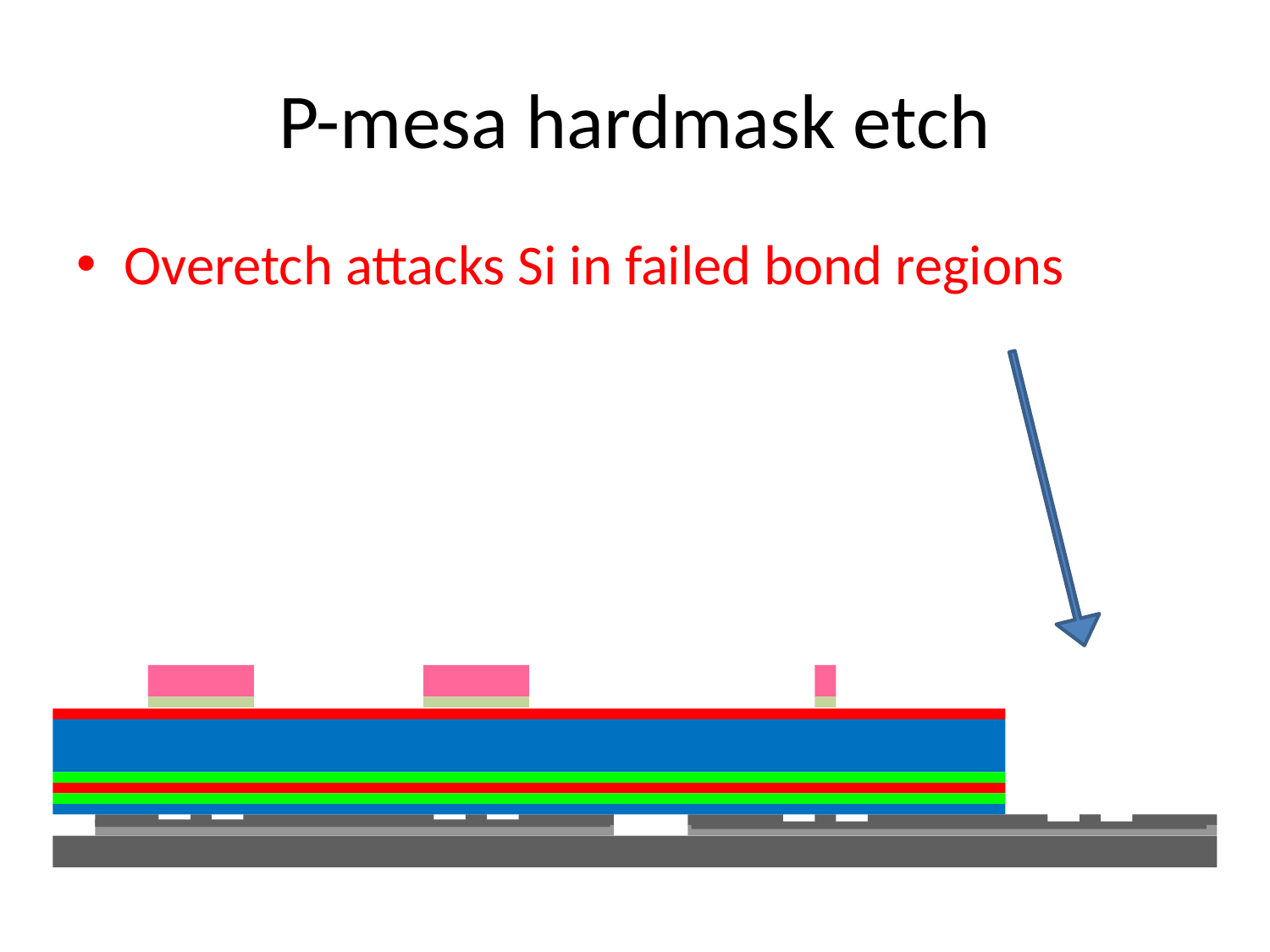

# P-mesa hardmask etch
Overetch attacks Si in failed bond regions